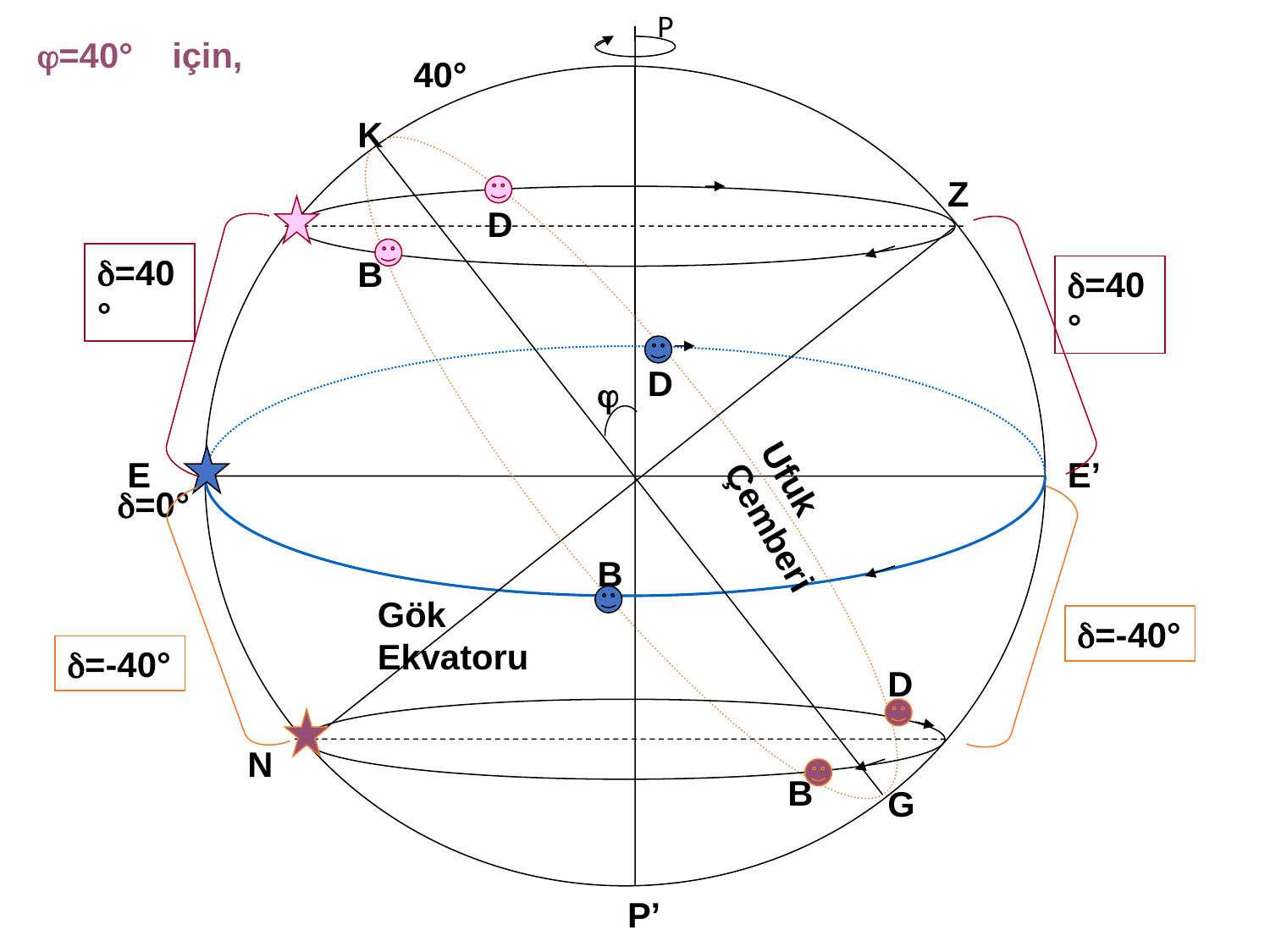

P

ϕ=40°    için,

40°

K

Z

D

δ=40°
B

δ=40°

D
ϕ

E

E’
δ=0°

Ufuk Çemberi
B

Gök Ekvatoru

δ=-40°
δ=-40°
D

N

B
G
P’